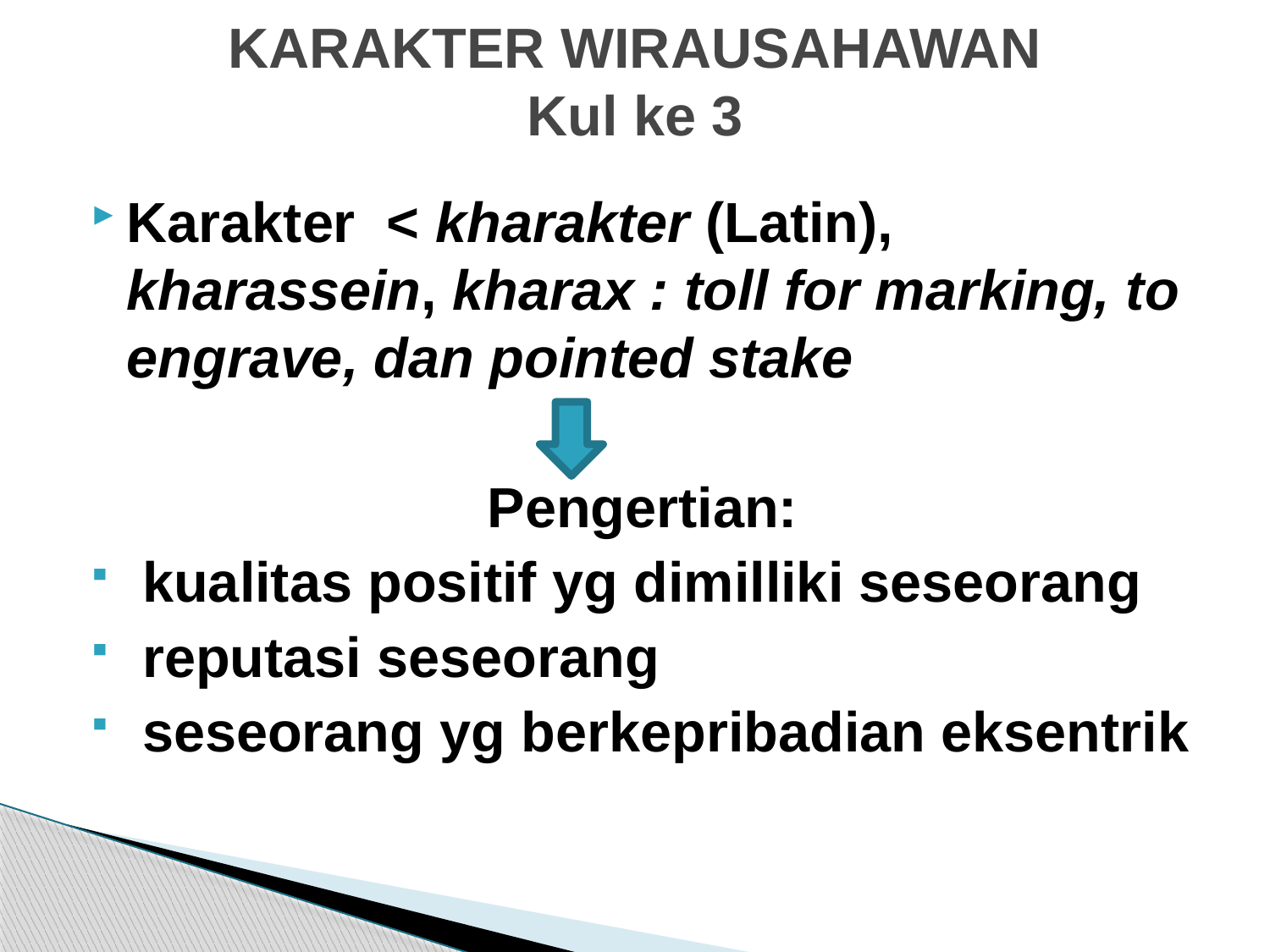

# KARAKTER WIRAUSAHAWAN Kul ke 3
Karakter  < kharakter (Latin), kharassein, kharax : toll for marking, to engrave, dan pointed stake

Pengertian:
 kualitas positif yg dimilliki seseorang
 reputasi seseorang
 seseorang yg berkepribadian eksentrik